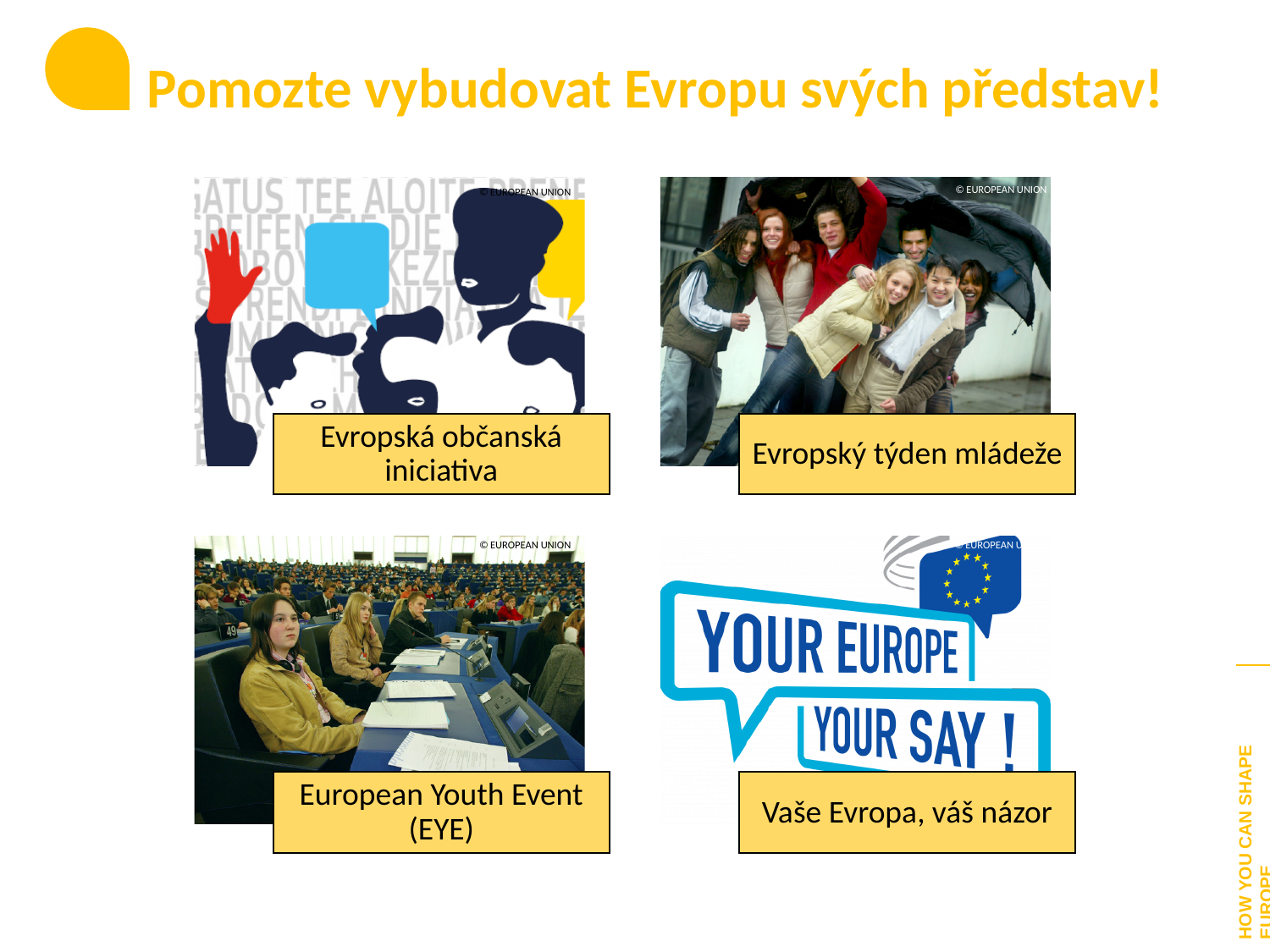

Pomozte vybudovat Evropu svých představ!
Evropská občanská iniciativa
Evropský týden mládeže
European Youth Event (EYE)
Vaše Evropa, váš názor
© EUROPEAN UNION
© EUROPEAN UNION
© EUROPEAN UNION
© EUROPEAN UNION

HOW YOU CAN SHAPE EUROPE